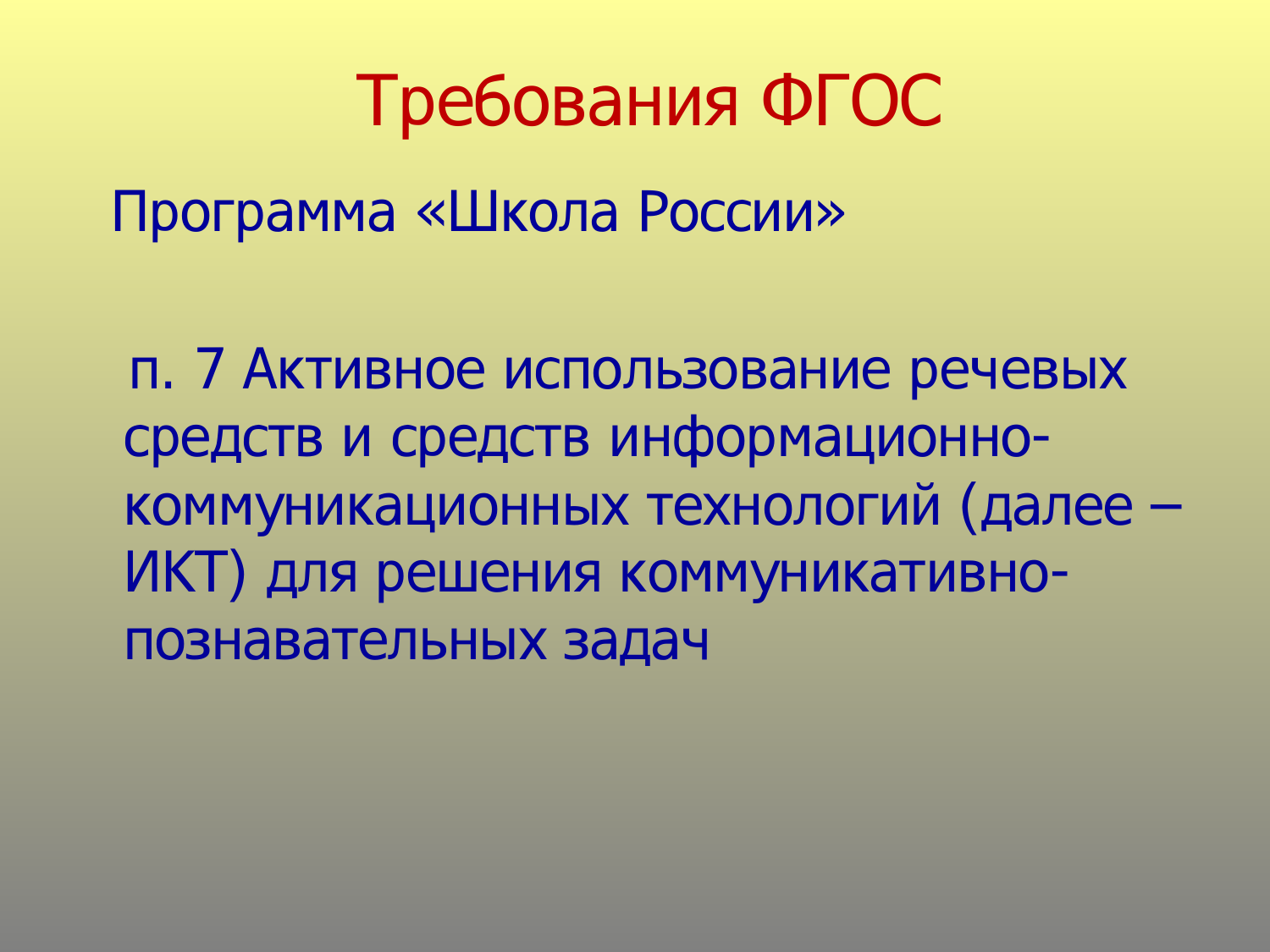

# Требования ФГОС
  Программа «Школа России»

   п. 7 Активное использование речевых средств и средств информационно-коммуникационных технологий (далее – ИКТ) для решения коммуникативно-познавательных задач